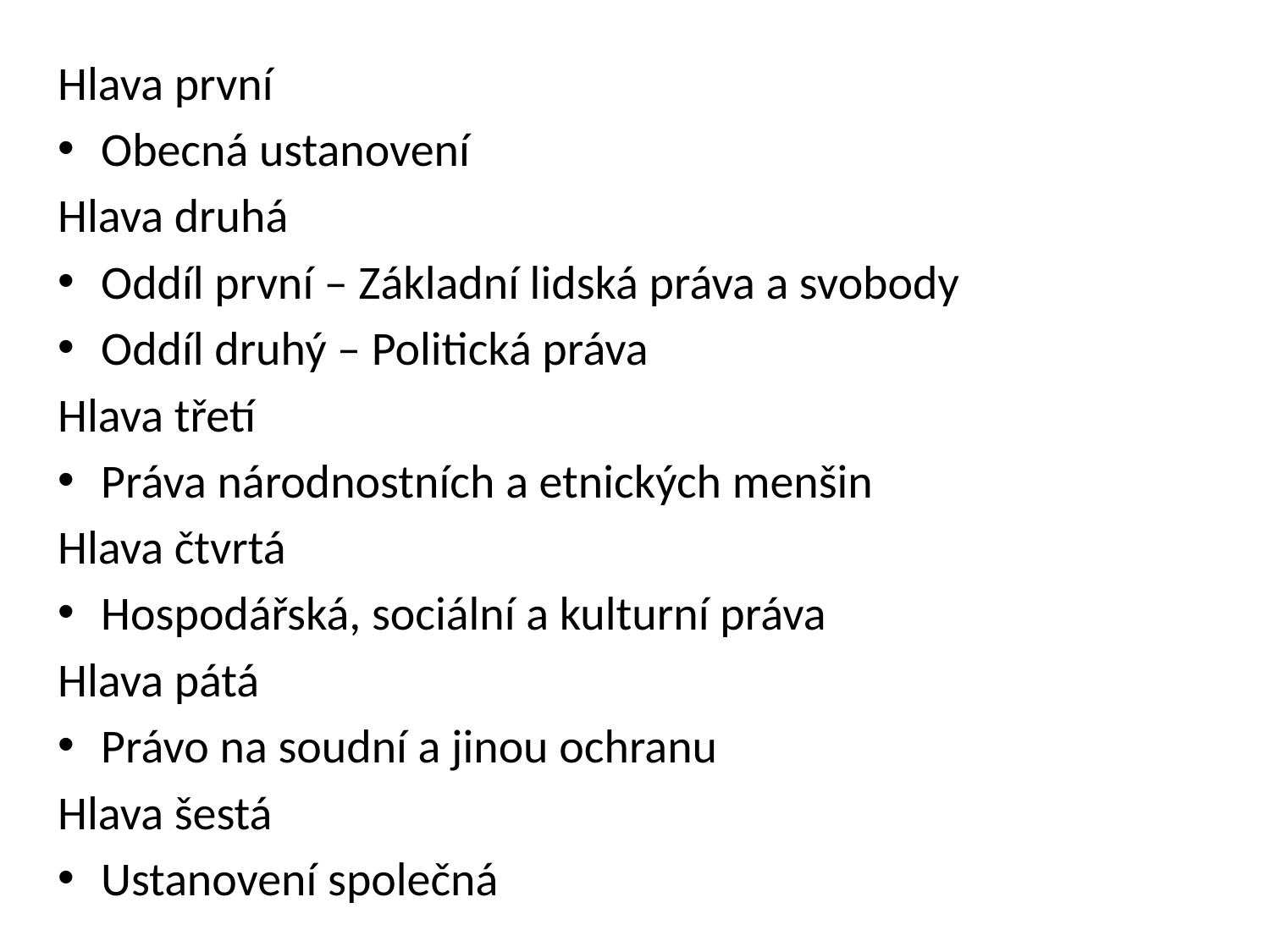

#
Hlava první
Obecná ustanovení
Hlava druhá
Oddíl první – Základní lidská práva a svobody
Oddíl druhý – Politická práva
Hlava třetí
Práva národnostních a etnických menšin
Hlava čtvrtá
Hospodářská, sociální a kulturní práva
Hlava pátá
Právo na soudní a jinou ochranu
Hlava šestá
Ustanovení společná